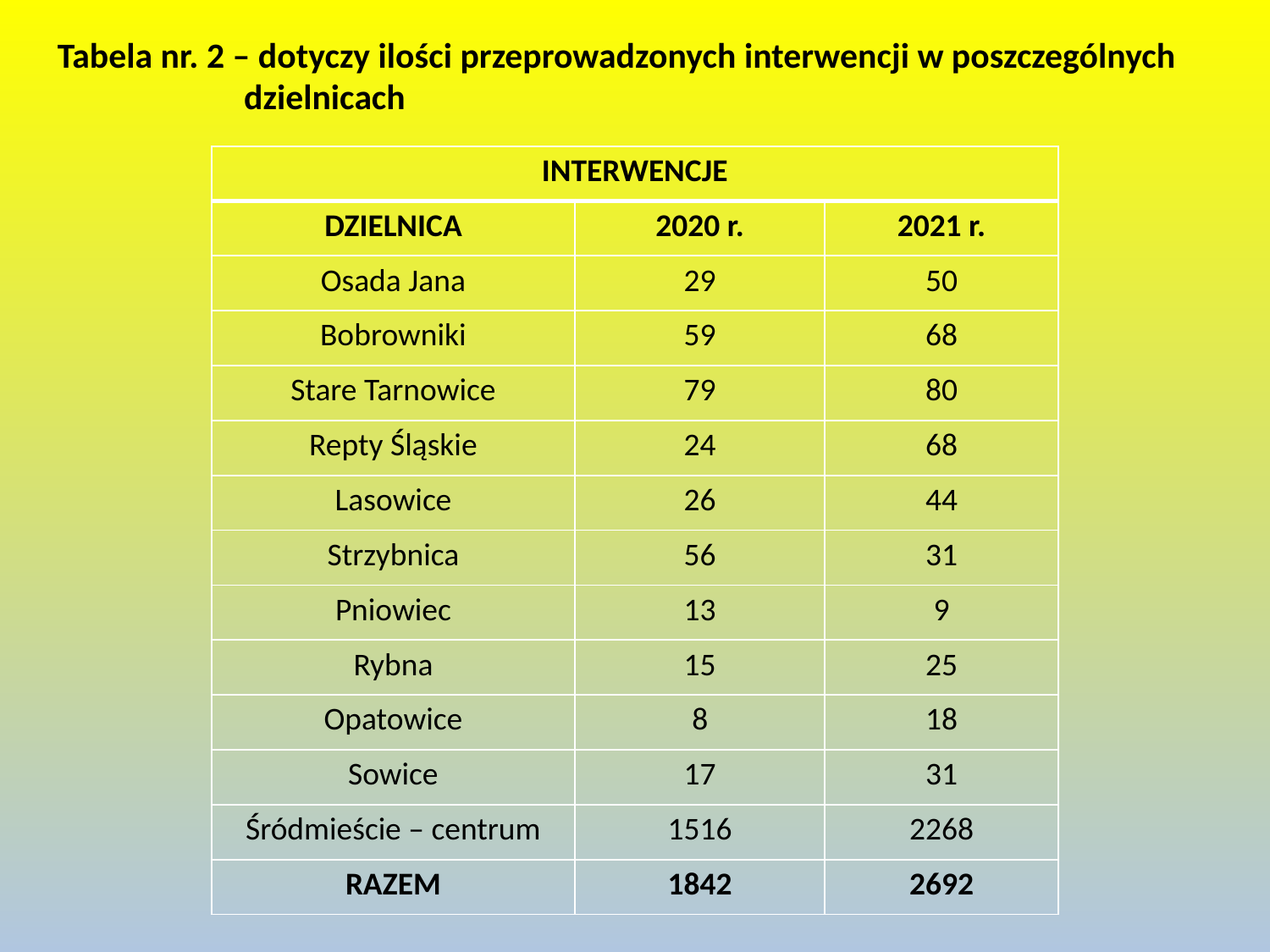

Tabela nr. 2 – dotyczy ilości przeprowadzonych interwencji w poszczególnych dzielnicach
| INTERWENCJE |  |  |
| --- | --- | --- |
| DZIELNICA | 2020 r. | 2021 r. |
| Osada Jana | 29 | 50 |
| Bobrowniki | 59 | 68 |
| Stare Tarnowice | 79 | 80 |
| Repty Śląskie | 24 | 68 |
| Lasowice | 26 | 44 |
| Strzybnica | 56 | 31 |
| Pniowiec | 13 | 9 |
| Rybna | 15 | 25 |
| Opatowice | 8 | 18 |
| Sowice | 17 | 31 |
| Śródmieście – centrum | 1516 | 2268 |
| RAZEM | 1842 | 2692 |